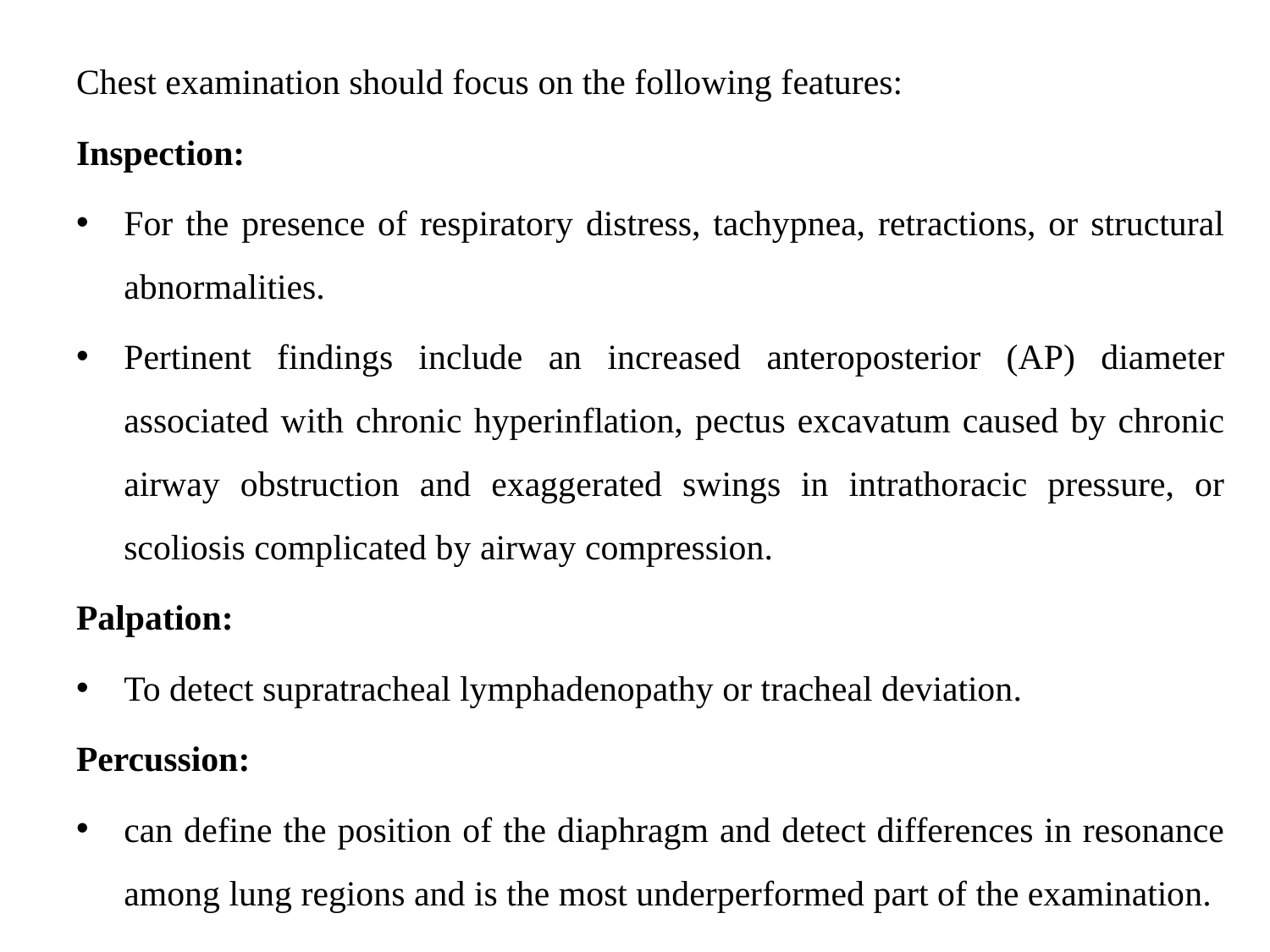

Chest examination should focus on the following features:
Inspection:
For the presence of respiratory distress, tachypnea, retractions, or structural abnormalities.
Pertinent findings include an increased anteroposterior (AP) diameter associated with chronic hyperinflation, pectus excavatum caused by chronic airway obstruction and exaggerated swings in intrathoracic pressure, or scoliosis complicated by airway compression.
Palpation:
To detect supratracheal lymphadenopathy or tracheal deviation.
Percussion:
can define the position of the diaphragm and detect differences in resonance among lung regions and is the most underperformed part of the examination.